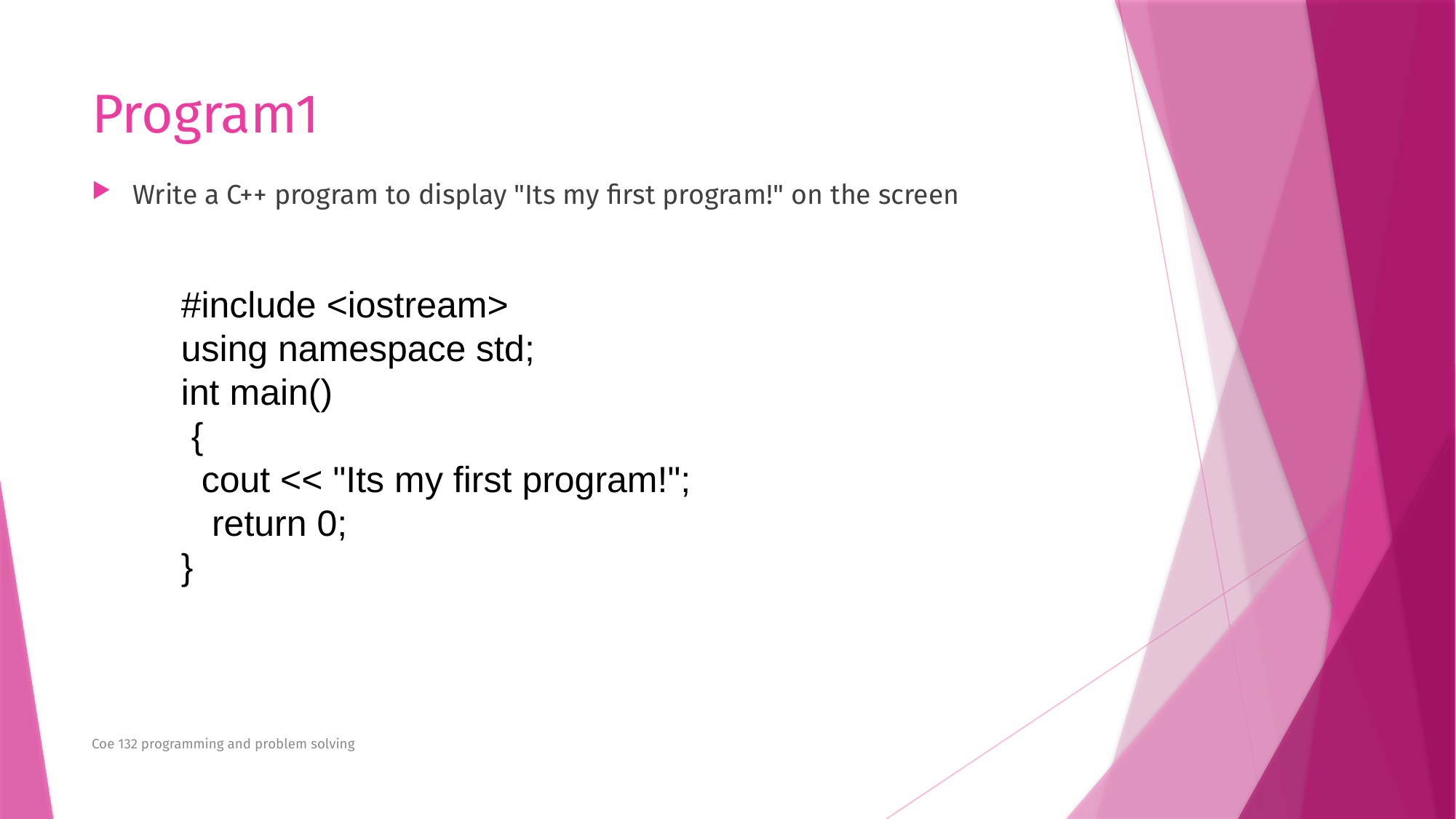

# Program1
Write a C++ program to display "Its my first program!" on the screen

#include <iostream>
using namespace std;
int main()
 {
  cout << "Its my first program!";
   return 0;
}
Coe 132 programming and problem solving